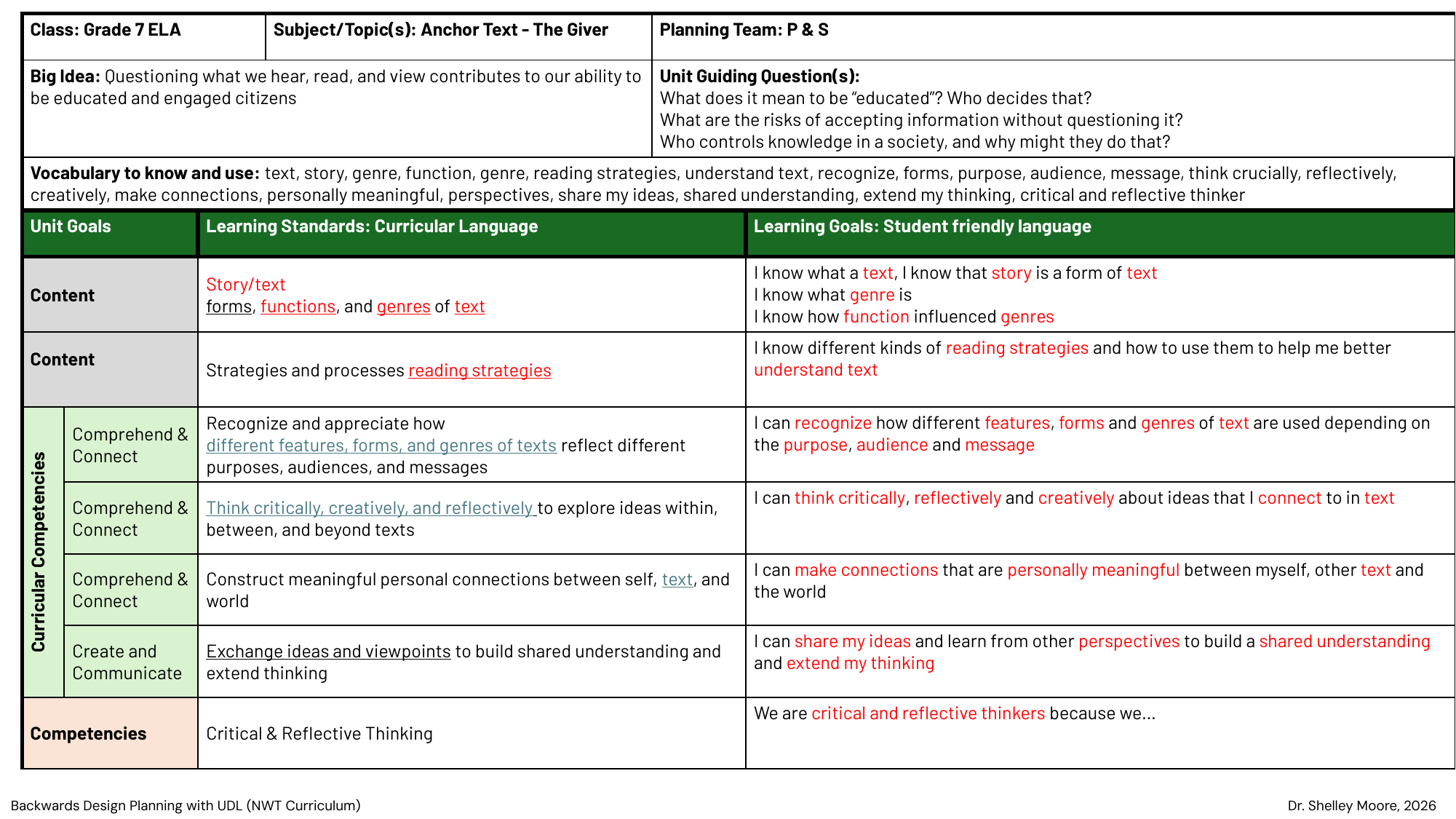

| Class: Grade 7 ELA |  |  | Subject/Topic(s): Anchor Text - The Giver | Planning Team: P & S | Planning Team: P & S |
| --- | --- | --- | --- | --- | --- |
| Big Idea: Questioning what we hear, read, and view contributes to our ability to be educated and engaged citizens |  |  |  | Unit Guiding Question(s): What does it mean to be “educated”? Who decides that? What are the risks of accepting information without questioning it? Who controls knowledge in a society, and why might they do that? | Unit Guiding Question(s): What does it mean to be “educated”? Who decides that? What are the risks of accepting information without questioning it? Who controls knowledge in a society, and why might they do that? |
| Vocabulary to know and use: text, story, genre, function, genre, reading strategies, understand text, recognize, forms, purpose, audience, message, think crucially, reflectively, creatively, make connections, personally meaningful, perspectives, share my ideas, shared understanding, extend my thinking, critical and reflective thinker |  |  |  |  |  |
| Unit Goals |  | Learning Standards: Curricular Language | Curricular Language |  | Learning Goals: Student friendly language |
| Content |  | Story/text forms, functions, and genres of text |  |  | I know what a text, I know that story is a form of text I know what genre is I know how function influenced genres |
| Content |  | Strategies and processes reading strategies |  |  | I know different kinds of reading strategies and how to use them to help me better understand text |
| Curricular Competencies | Comprehend & Connect | Recognize and appreciate how different features, forms, and genres of texts reflect different purposes, audiences, and messages |  |  | I can recognize how different features, forms and genres of text are used depending on the purpose, audience and message |
|  | Comprehend & Connect | Think critically, creatively, and reflectively to explore ideas within, between, and beyond texts |  |  | I can think critically, reflectively and creatively about ideas that I connect to in text |
|  | Comprehend & Connect | Construct meaningful personal connections between self, text, and world |  |  | I can make connections that are personally meaningful between myself, other text and the world |
|  | Create and Communicate | Exchange ideas and viewpoints to build shared understanding and extend thinking |  |  | I can share my ideas and learn from other perspectives to build a shared understanding and extend my thinking |
| Competencies |  | Critical & Reflective Thinking |  |  | We are critical and reflective thinkers because we… |
Backwards Design Planning with UDL (NWT Curriculum)								                     Dr. Shelley Moore, 2026